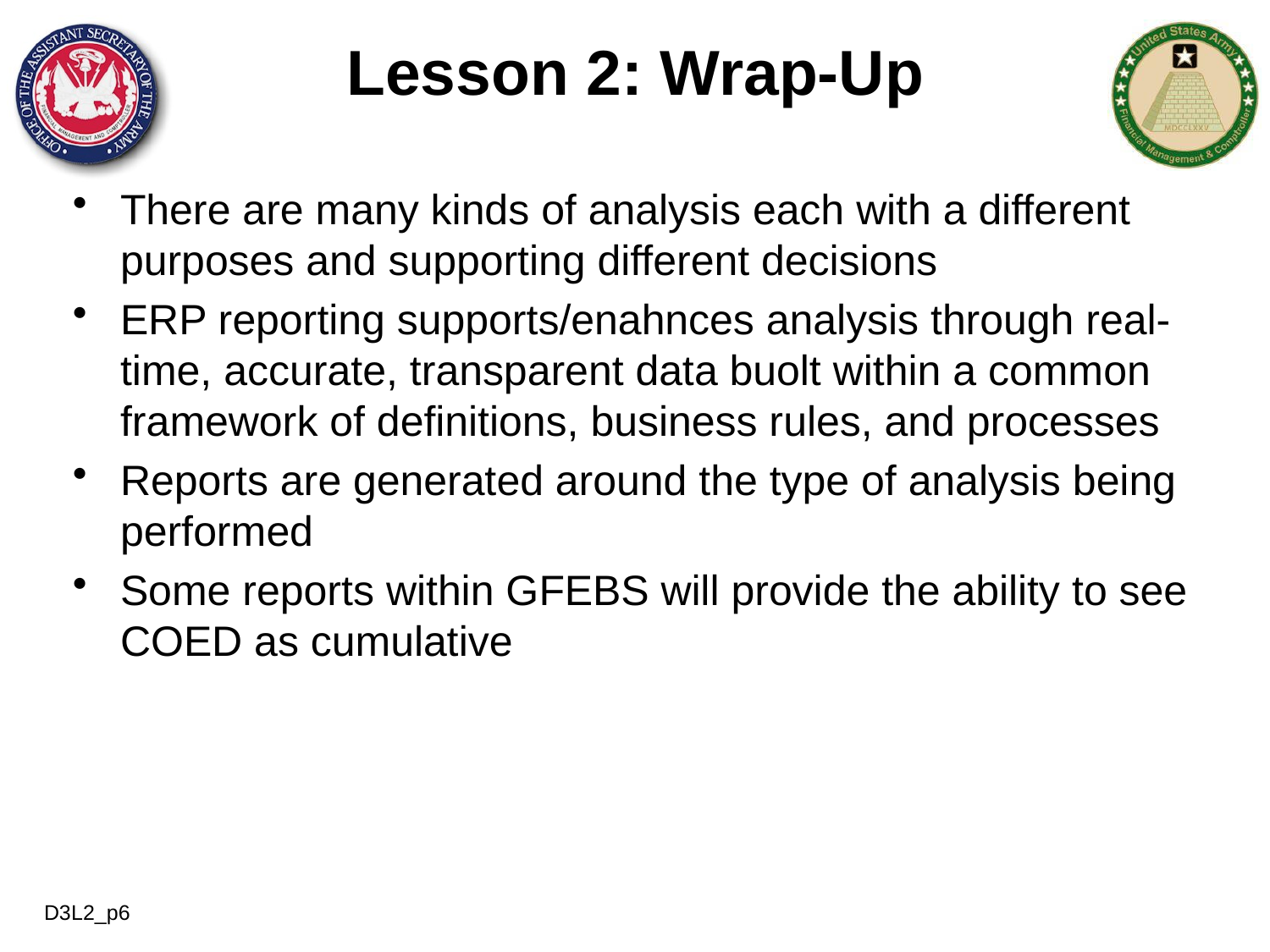

# Lesson 2: Wrap-Up
There are many kinds of analysis each with a different purposes and supporting different decisions
ERP reporting supports/enahnces analysis through real-time, accurate, transparent data buolt within a common framework of definitions, business rules, and processes
Reports are generated around the type of analysis being performed
Some reports within GFEBS will provide the ability to see COED as cumulative
D3L2_p6